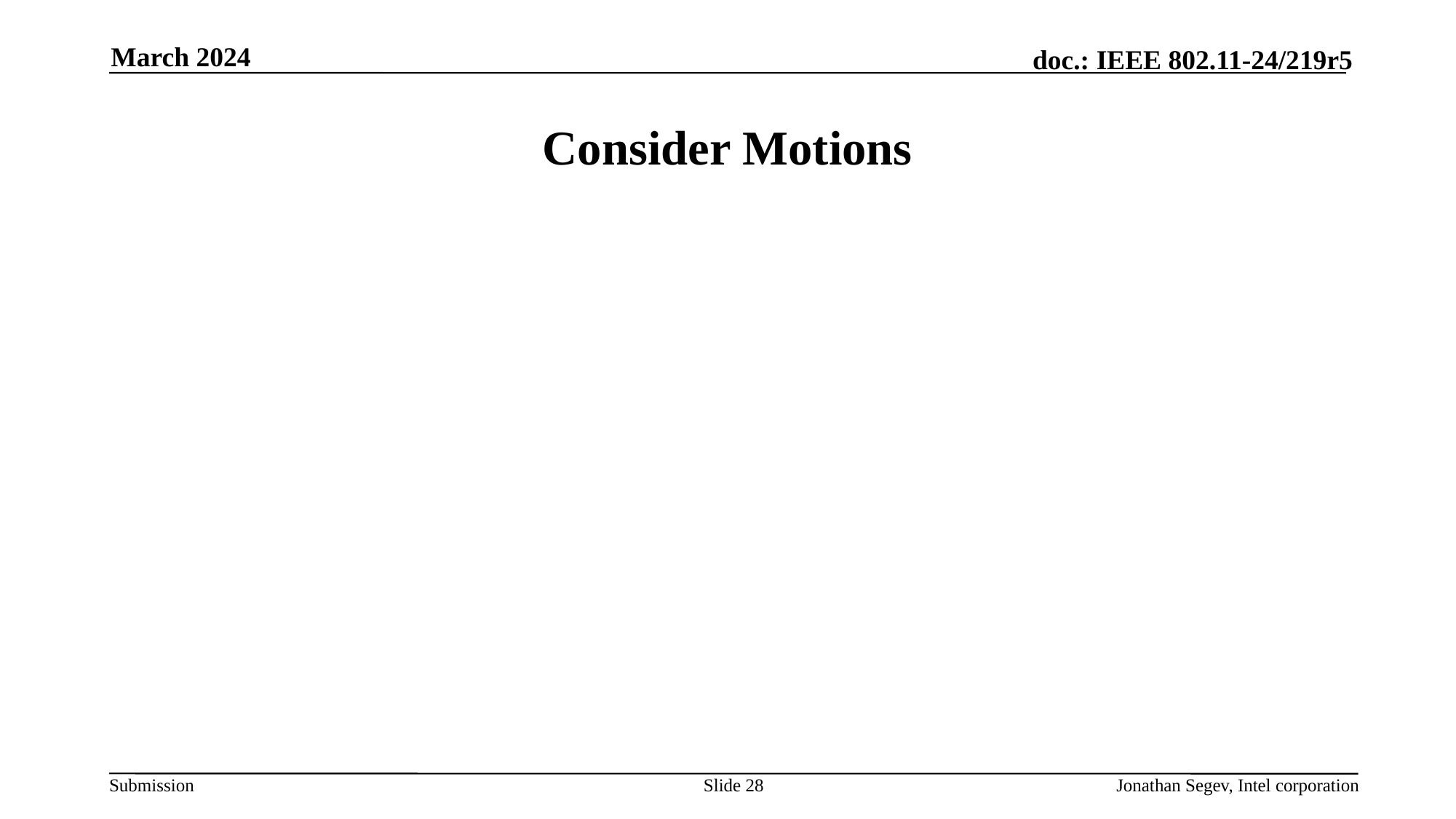

March 2024
# Consider Motions

Slide 28
Jonathan Segev, Intel corporation